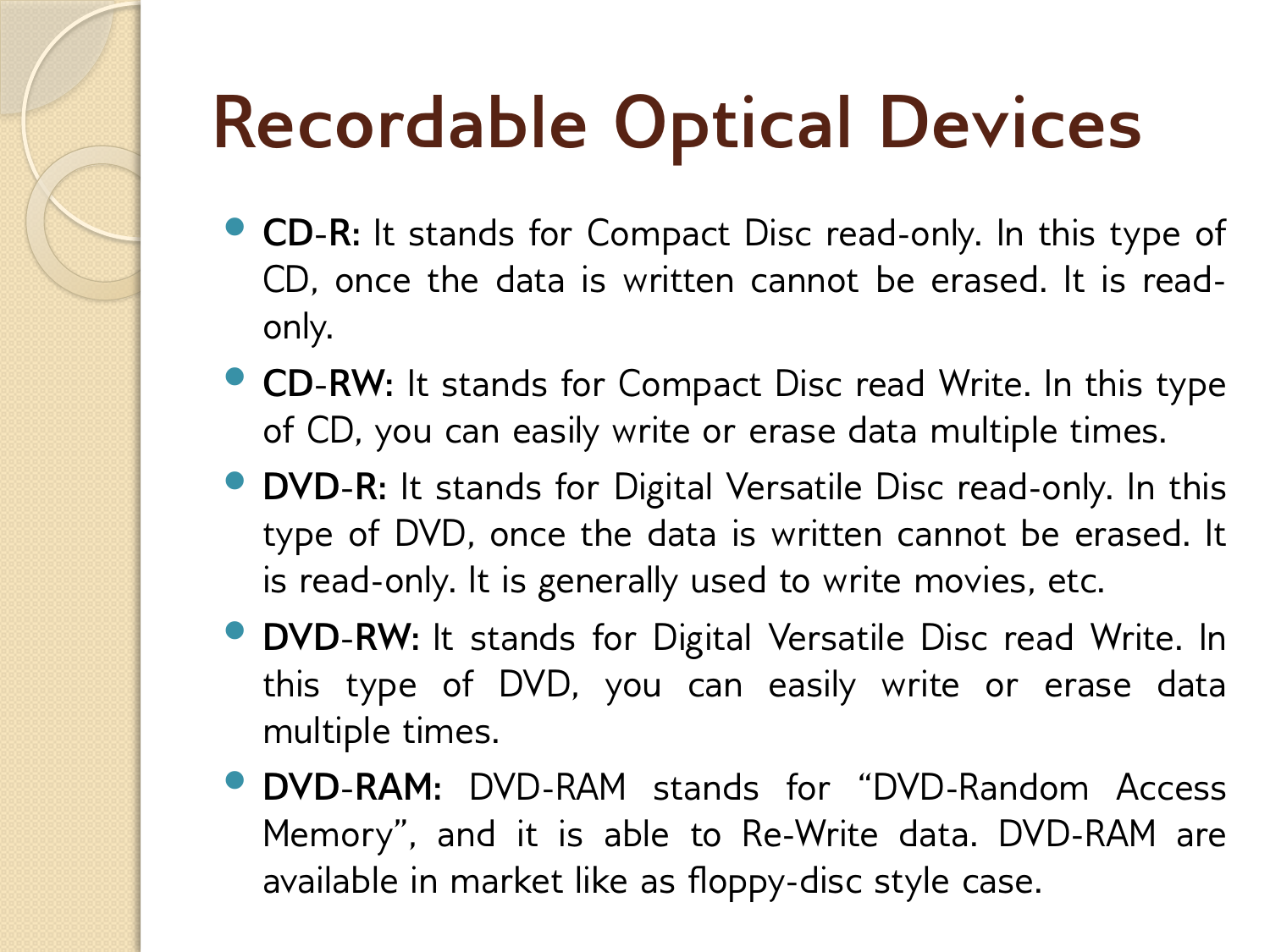

# Recordable Optical Devices
CD-R: It stands for Compact Disc read-only. In this type of CD, once the data is written cannot be erased. It is read-only.
CD-RW: It stands for Compact Disc read Write. In this type of CD, you can easily write or erase data multiple times.
DVD-R: It stands for Digital Versatile Disc read-only. In this type of DVD, once the data is written cannot be erased. It is read-only. It is generally used to write movies, etc.
DVD-RW: It stands for Digital Versatile Disc read Write. In this type of DVD, you can easily write or erase data multiple times.
DVD-RAM: DVD-RAM stands for “DVD-Random Access Memory”, and it is able to Re-Write data. DVD-RAM are available in market like as floppy-disc style case.